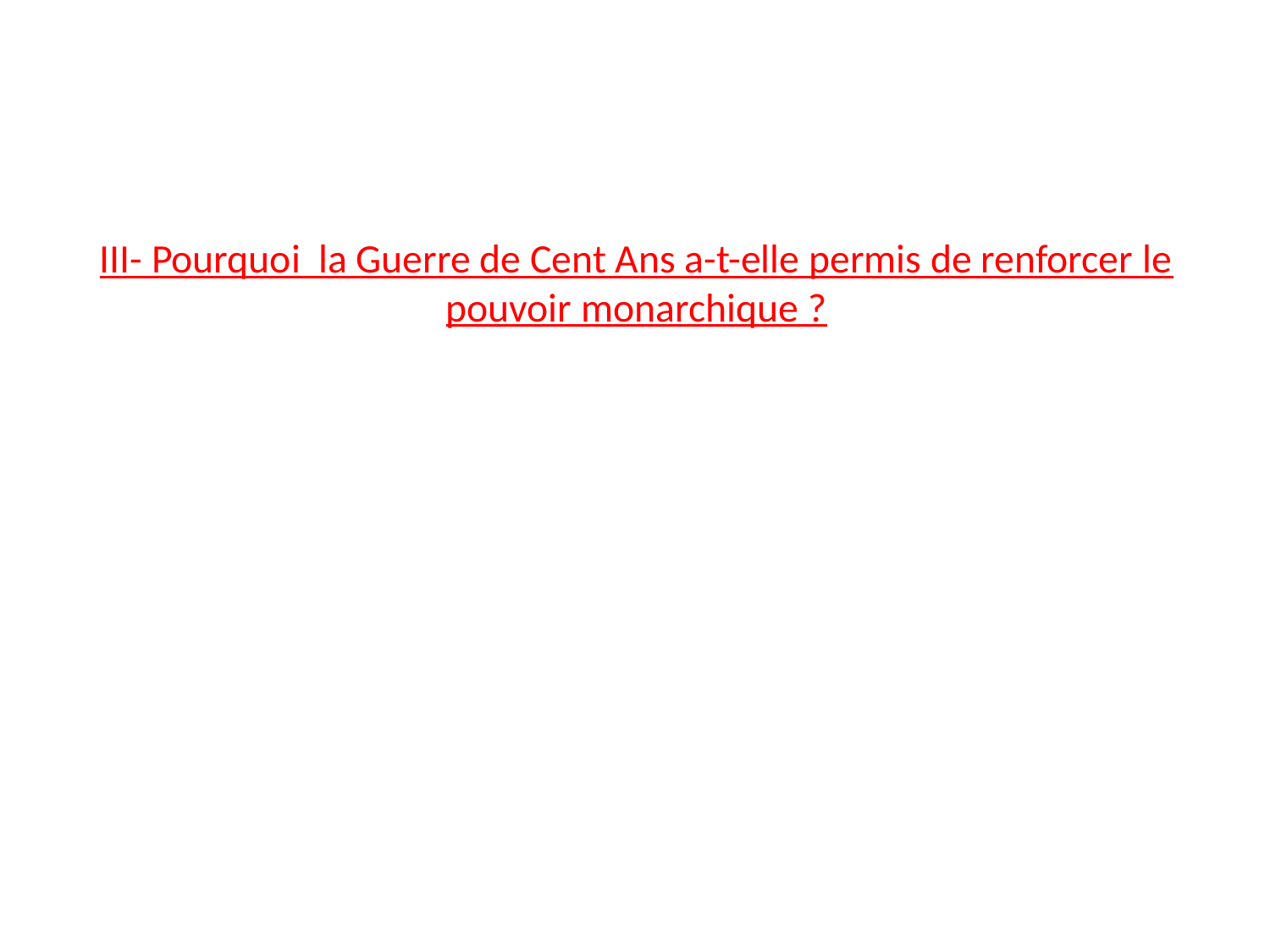

# III- Pourquoi  la Guerre de Cent Ans a-t-elle permis de renforcer le pouvoir monarchique ?